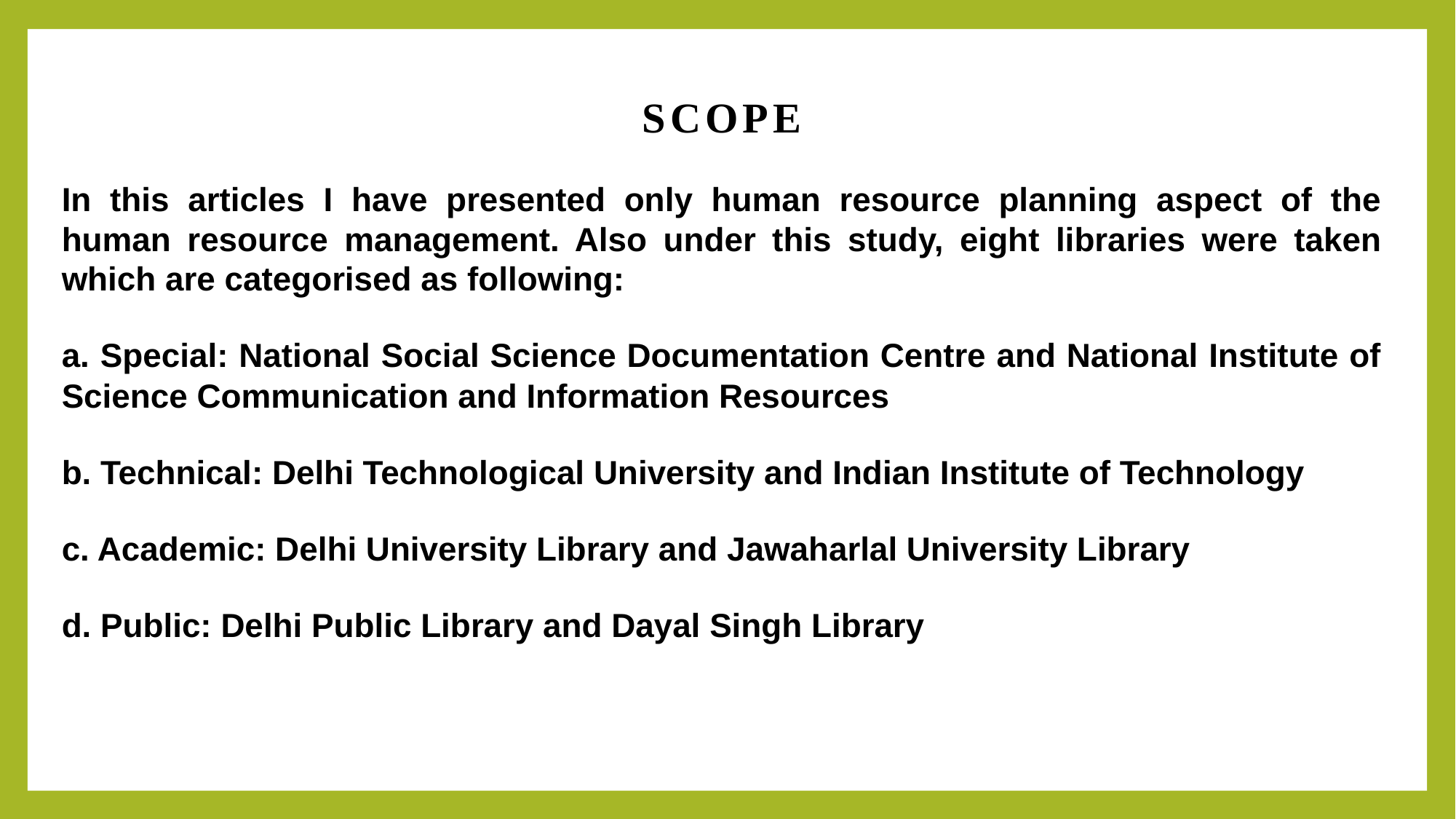

Scope

SCOPE
In this articles I have presented only human resource planning aspect of the human resource management. Also under this study, eight libraries were taken which are categorised as following:
a. Special: National Social Science Documentation Centre and National Institute of Science Communication and Information Resources
b. Technical: Delhi Technological University and Indian Institute of Technology
c. Academic: Delhi University Library and Jawaharlal University Library
d. Public: Delhi Public Library and Dayal Singh Library